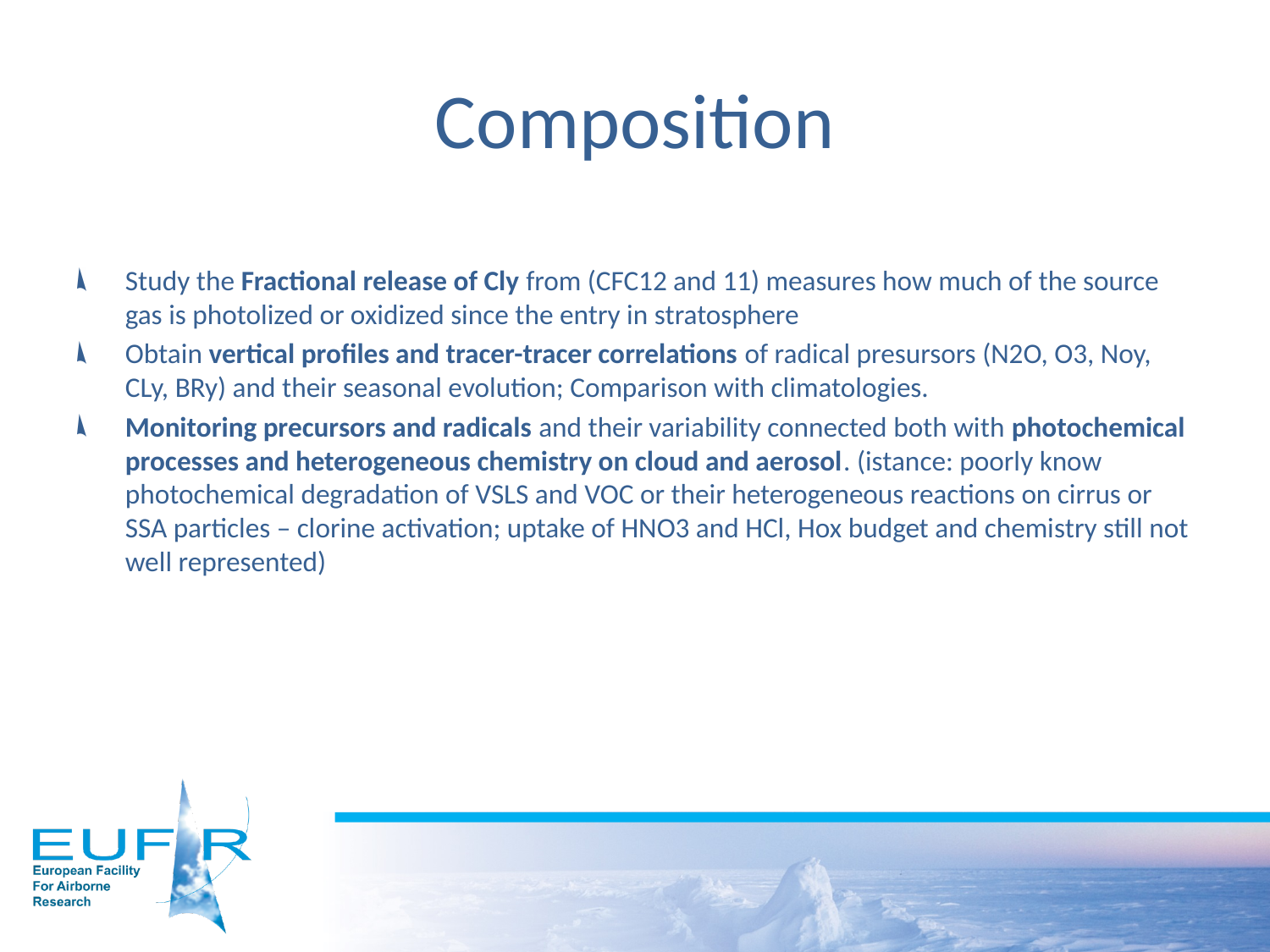

# Composition
Study the Fractional release of Cly from (CFC12 and 11) measures how much of the source gas is photolized or oxidized since the entry in stratosphere
Obtain vertical profiles and tracer-tracer correlations of radical presursors (N2O, O3, Noy, CLy, BRy) and their seasonal evolution; Comparison with climatologies.
Monitoring precursors and radicals and their variability connected both with photochemical processes and heterogeneous chemistry on cloud and aerosol. (istance: poorly know photochemical degradation of VSLS and VOC or their heterogeneous reactions on cirrus or SSA particles – clorine activation; uptake of HNO3 and HCl, Hox budget and chemistry still not well represented)